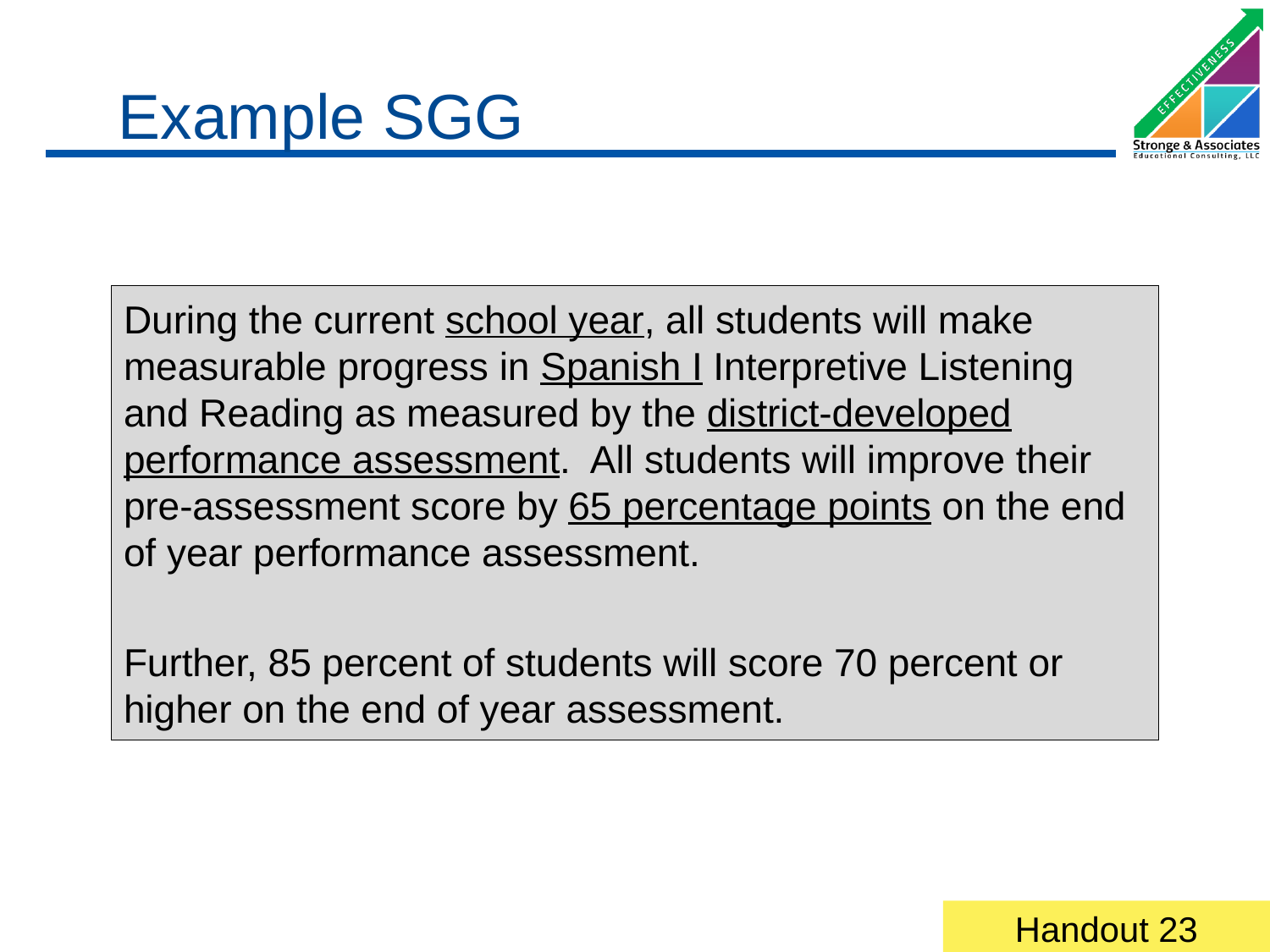

# Example SGG
During the current school year, all students will make measurable progress in Spanish I Interpretive Listening and Reading as measured by the district-developed performance assessment.  All students will improve their pre-assessment score by 65 percentage points on the end of year performance assessment.

Further, 85 percent of students will score 70 percent or higher on the end of year assessment.
Handout 23